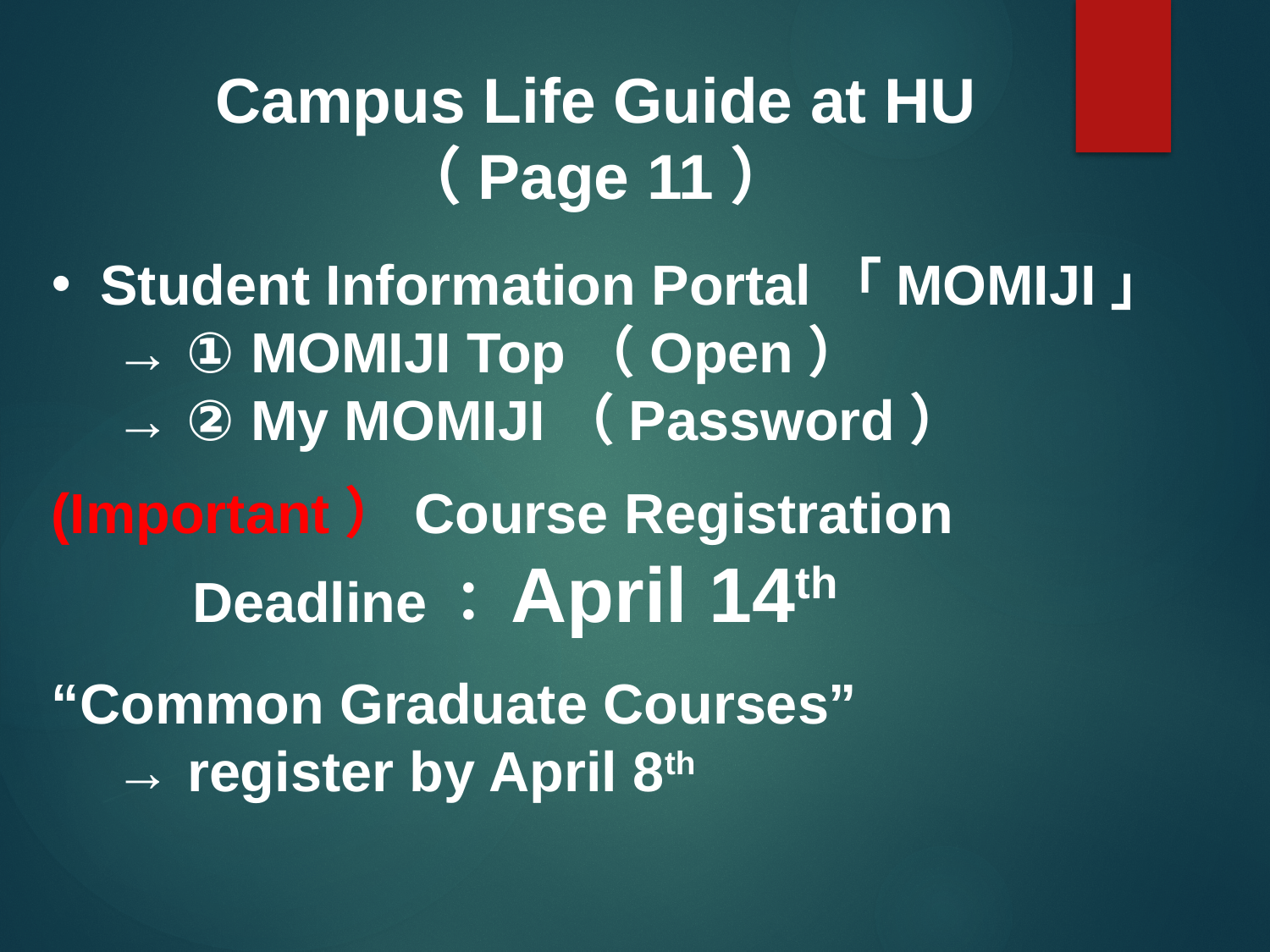

Campus Life Guide at HU
（Page 11）

Student Information Portal「MOMIJI」
→ ① MOMIJI Top（Open）
→ ② My MOMIJI（Password）

(Important）Course Registration
         Deadline：April 14th

“Common Graduate Courses”
→ register by April 8th